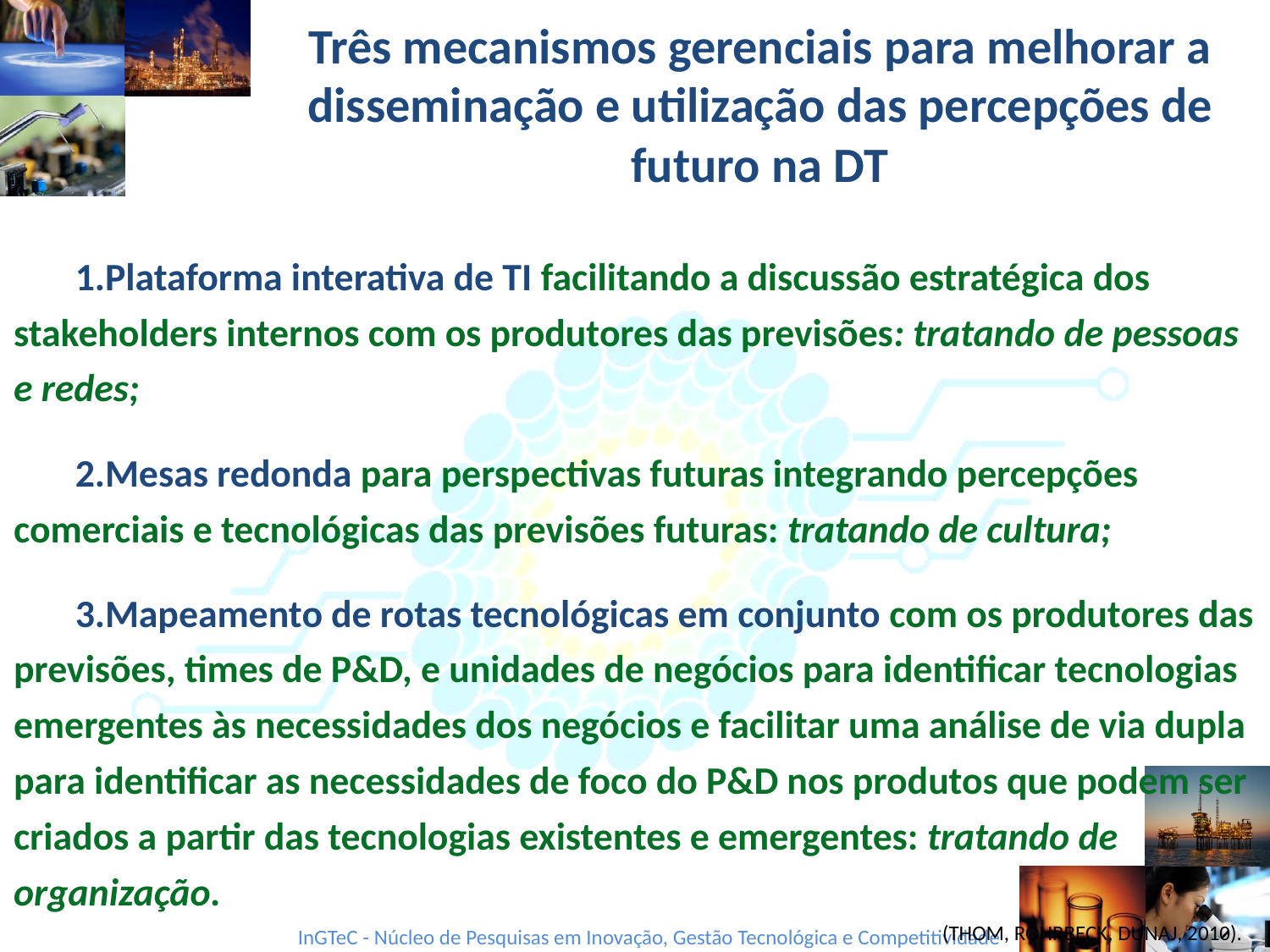

# Três mecanismos gerenciais para melhorar a disseminação e utilização das percepções de futuro na DT
Plataforma interativa de TI facilitando a discussão estratégica dos stakeholders internos com os produtores das previsões: tratando de pessoas e redes;
Mesas redonda para perspectivas futuras integrando percepções comerciais e tecnológicas das previsões futuras: tratando de cultura;
Mapeamento de rotas tecnológicas em conjunto com os produtores das previsões, times de P&D, e unidades de negócios para identificar tecnologias emergentes às necessidades dos negócios e facilitar uma análise de via dupla para identificar as necessidades de foco do P&D nos produtos que podem ser criados a partir das tecnologias existentes e emergentes: tratando de organização.
(THOM, ROHRBECK, DUNAJ, 2010).